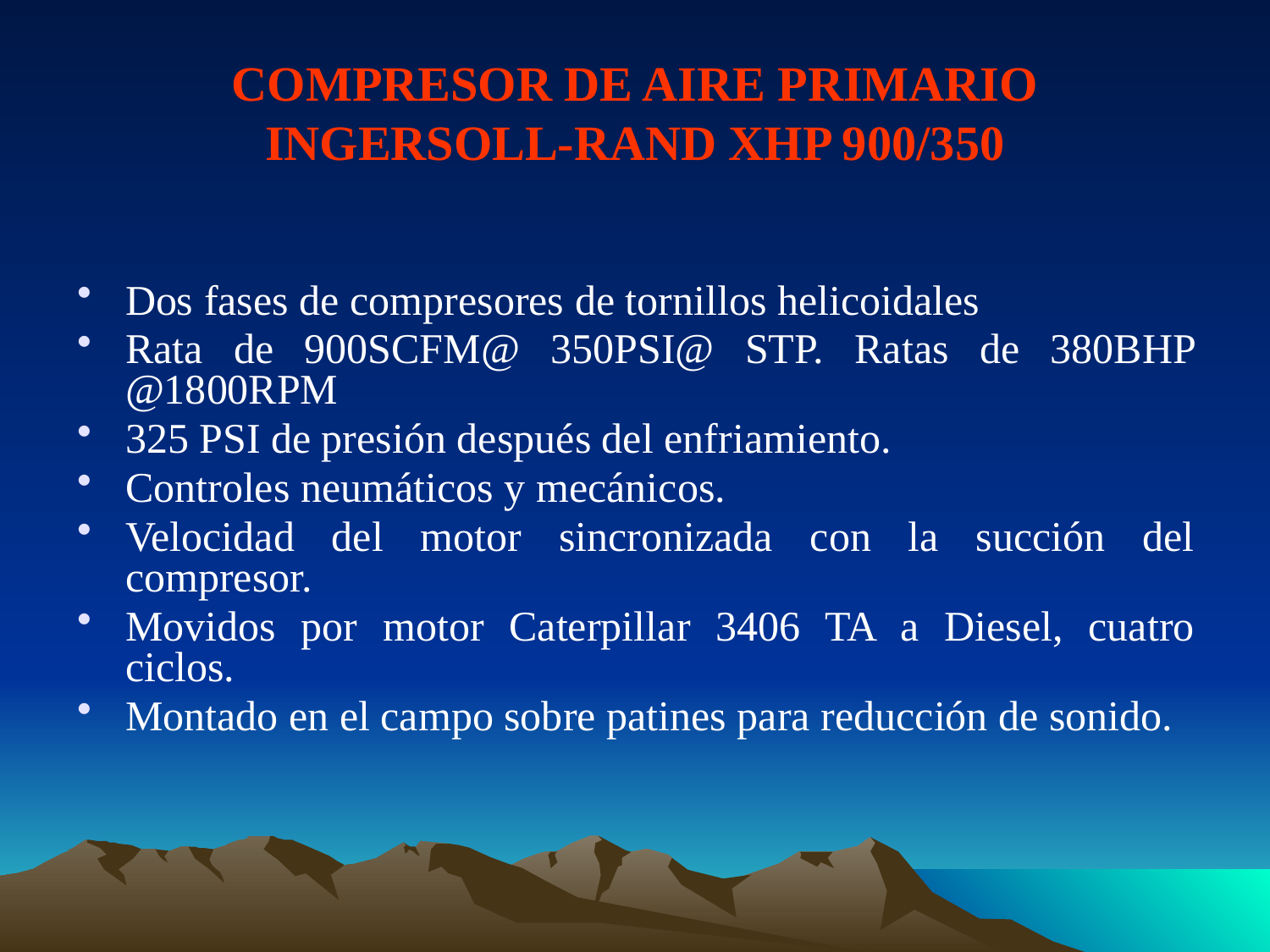

# COMPRESOR DE AIRE PRIMARIO INGERSOLL-RAND XHP 900/350
Dos fases de compresores de tornillos helicoidales
Rata de 900SCFM@ 350PSI@ STP. Ratas de 380BHP @1800RPM
325 PSI de presión después del enfriamiento.
Controles neumáticos y mecánicos.
Velocidad del motor sincronizada con la succión del compresor.
Movidos por motor Caterpillar 3406 TA a Diesel, cuatro ciclos.
Montado en el campo sobre patines para reducción de sonido.